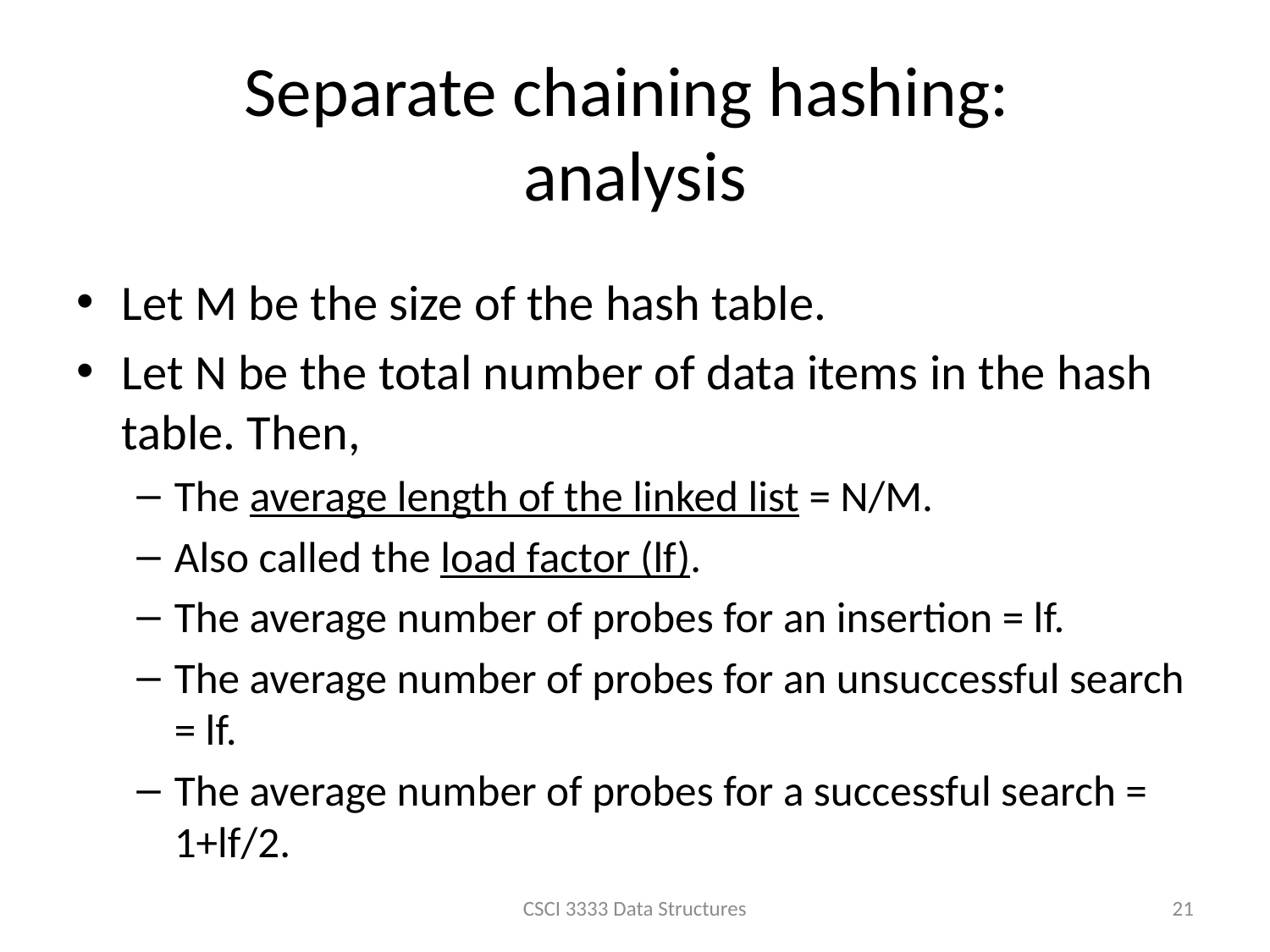

# Separate chaining hashing: analysis
Let M be the size of the hash table.
Let N be the total number of data items in the hash table. Then,
The average length of the linked list = N/M.
Also called the load factor (lf).
The average number of probes for an insertion = lf.
The average number of probes for an unsuccessful search = lf.
The average number of probes for a successful search = 1+lf/2.
CSCI 3333 Data Structures
21